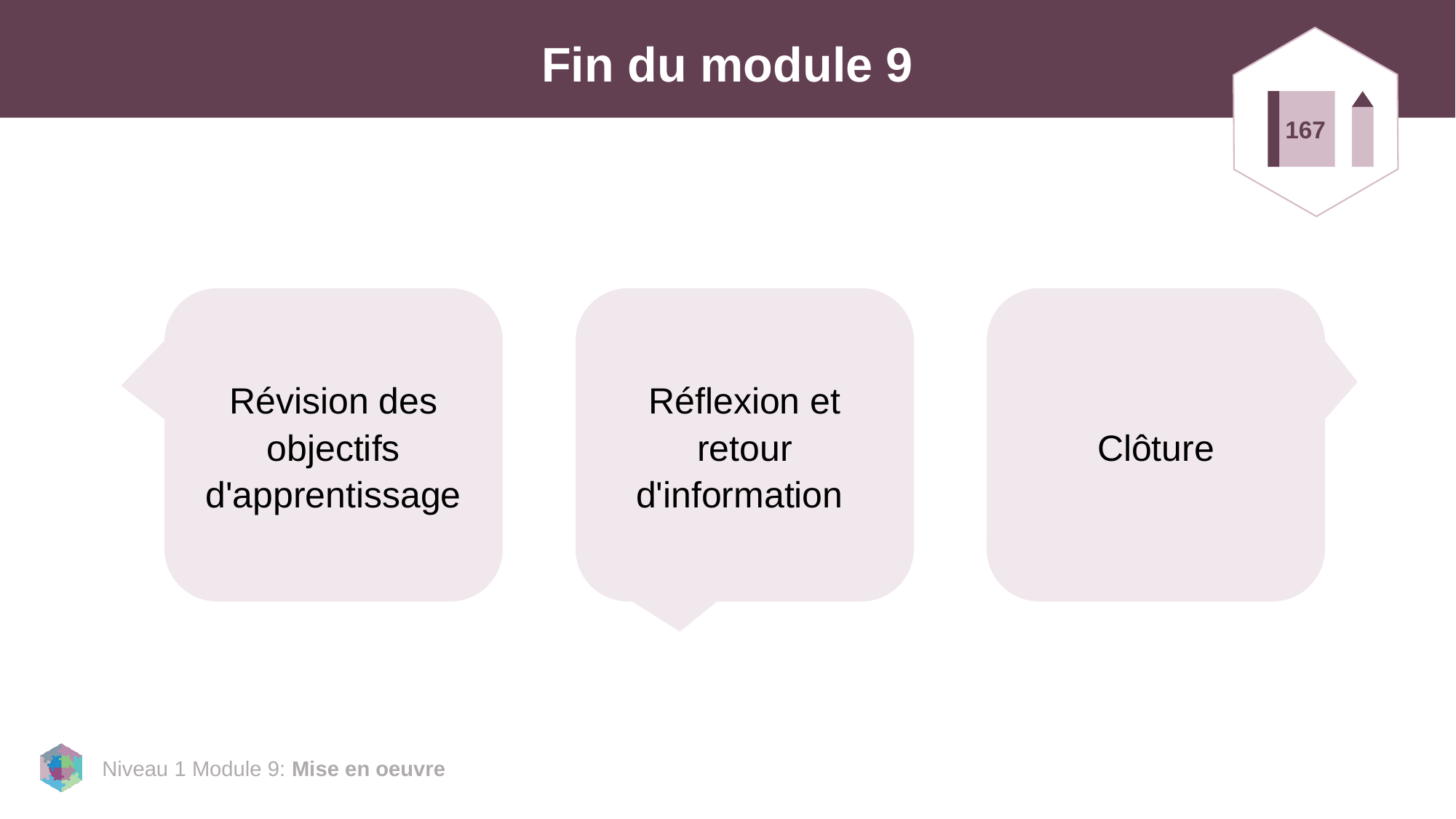

# Fin du module 9

167

Révision des objectifs d'apprentissage
Réflexion et retour d'information
Clôture